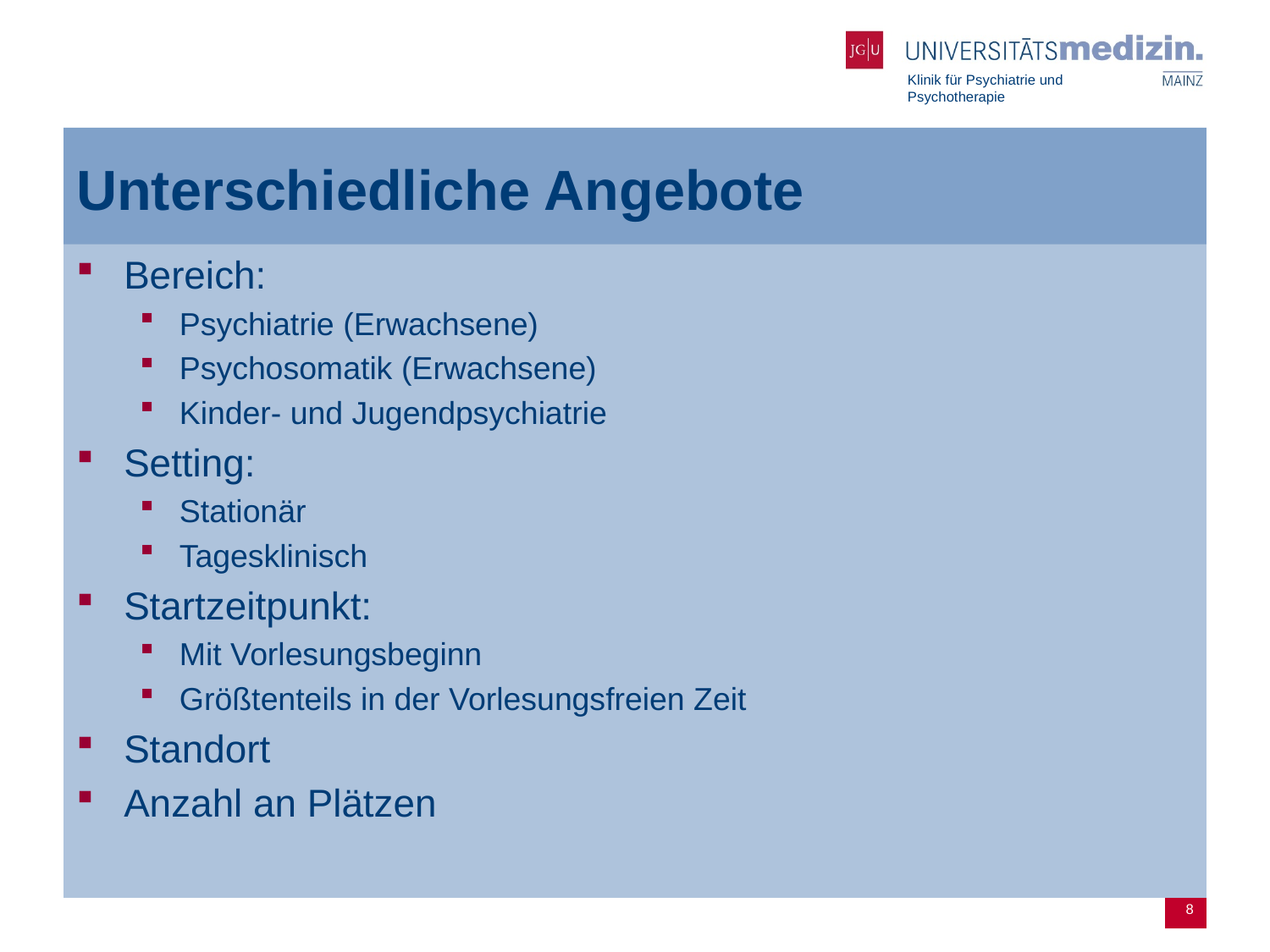

# Unterschiedliche Angebote
Bereich:
Psychiatrie (Erwachsene)
Psychosomatik (Erwachsene)
Kinder- und Jugendpsychiatrie
Setting:
Stationär
Tagesklinisch
Startzeitpunkt:
Mit Vorlesungsbeginn
Größtenteils in der Vorlesungsfreien Zeit
Standort
Anzahl an Plätzen
8